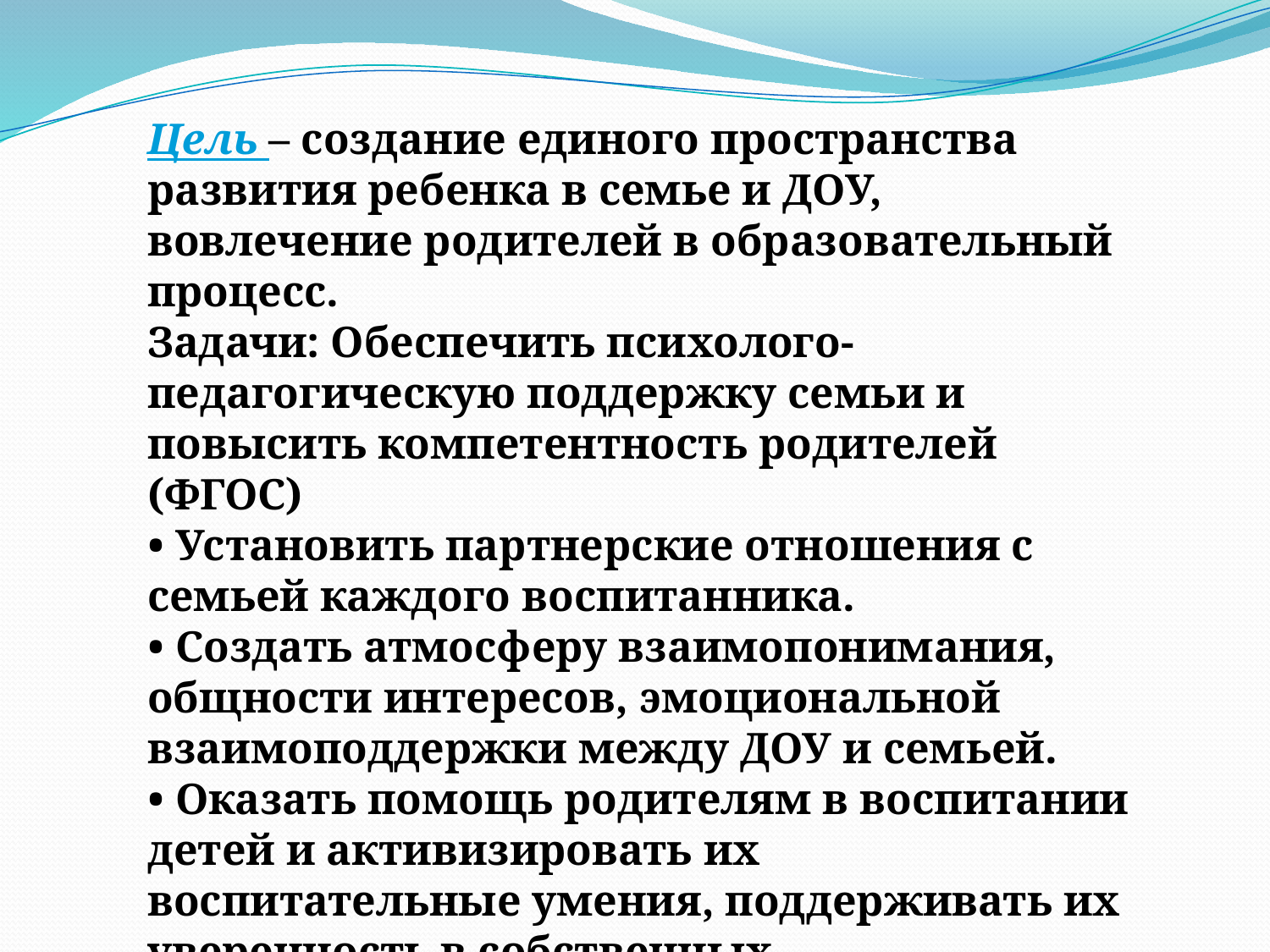

Цель – создание единого пространства развития ребенка в семье и ДОУ, вовлечение родителей в образовательный процесс.
Задачи: Обеспечить психолого-педагогическую поддержку семьи и повысить компетентность родителей (ФГОС)
• Установить партнерские отношения с семьей каждого воспитанника.
• Создать атмосферу взаимопонимания, общности интересов, эмоциональной взаимоподдержки между ДОУ и семьей.
• Оказать помощь родителям в воспитании детей и активизировать их воспитательные умения, поддерживать их уверенность в собственных педагогических возможностях.